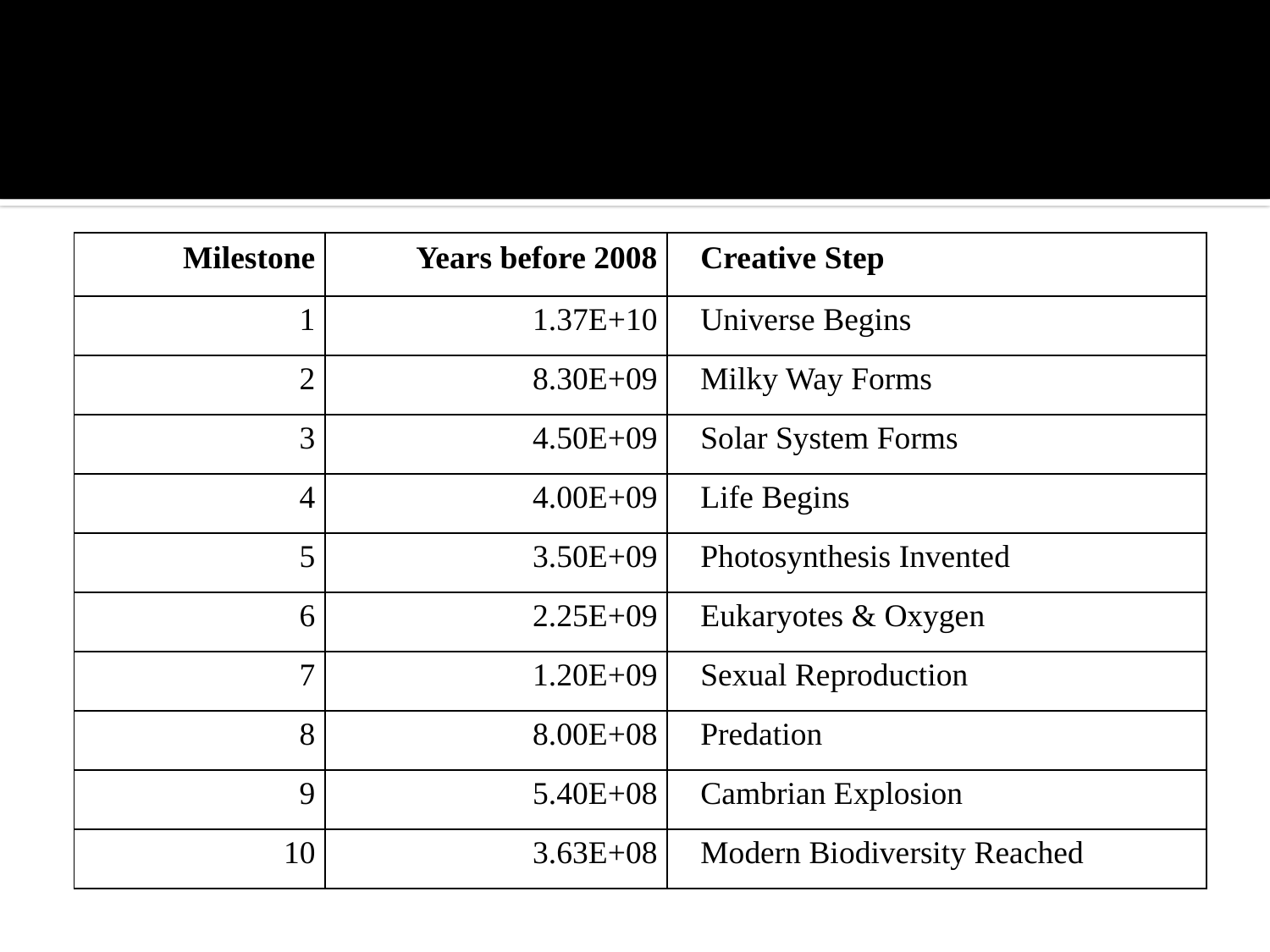

Table 1: Major Creative Steps (Milestones) before 2008

#
| Milestone | Years before 2008 | Creative Step |
| --- | --- | --- |
| 1 | 1.37E+10 | Universe Begins |
| 2 | 8.30E+09 | Milky Way Forms |
| 3 | 4.50E+09 | Solar System Forms |
| 4 | 4.00E+09 | Life Begins |
| 5 | 3.50E+09 | Photosynthesis Invented |
| 6 | 2.25E+09 | Eukaryotes & Oxygen |
| 7 | 1.20E+09 | Sexual Reproduction |
| 8 | 8.00E+08 | Predation |
| 9 | 5.40E+08 | Cambrian Explosion |
| 10 | 3.63E+08 | Modern Biodiversity Reached |